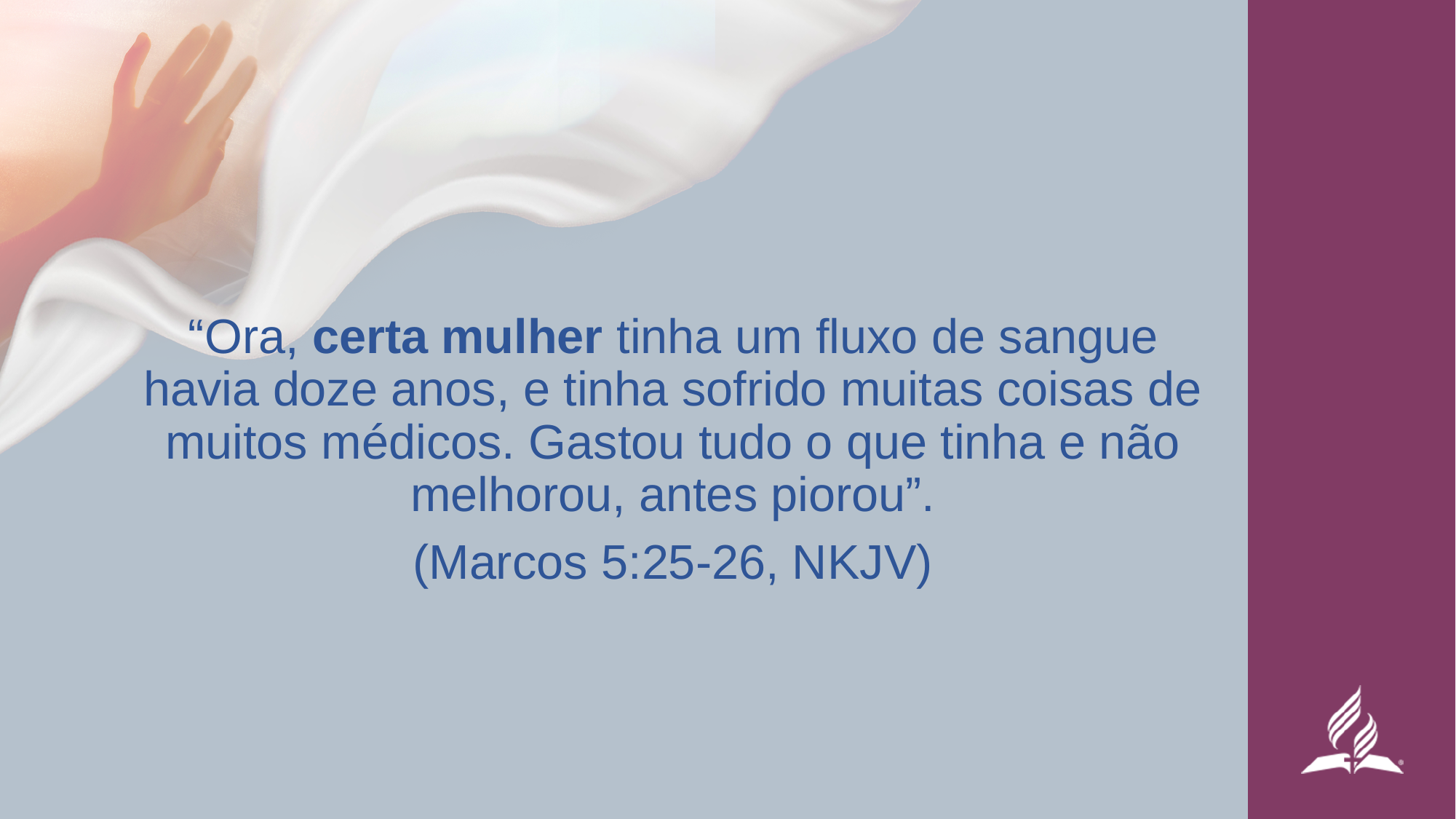

“Ora, certa mulher tinha um fluxo de sangue havia doze anos, e tinha sofrido muitas coisas de muitos médicos. Gastou tudo o que tinha e não melhorou, antes piorou”.
(Marcos 5:25-26, NKJV)